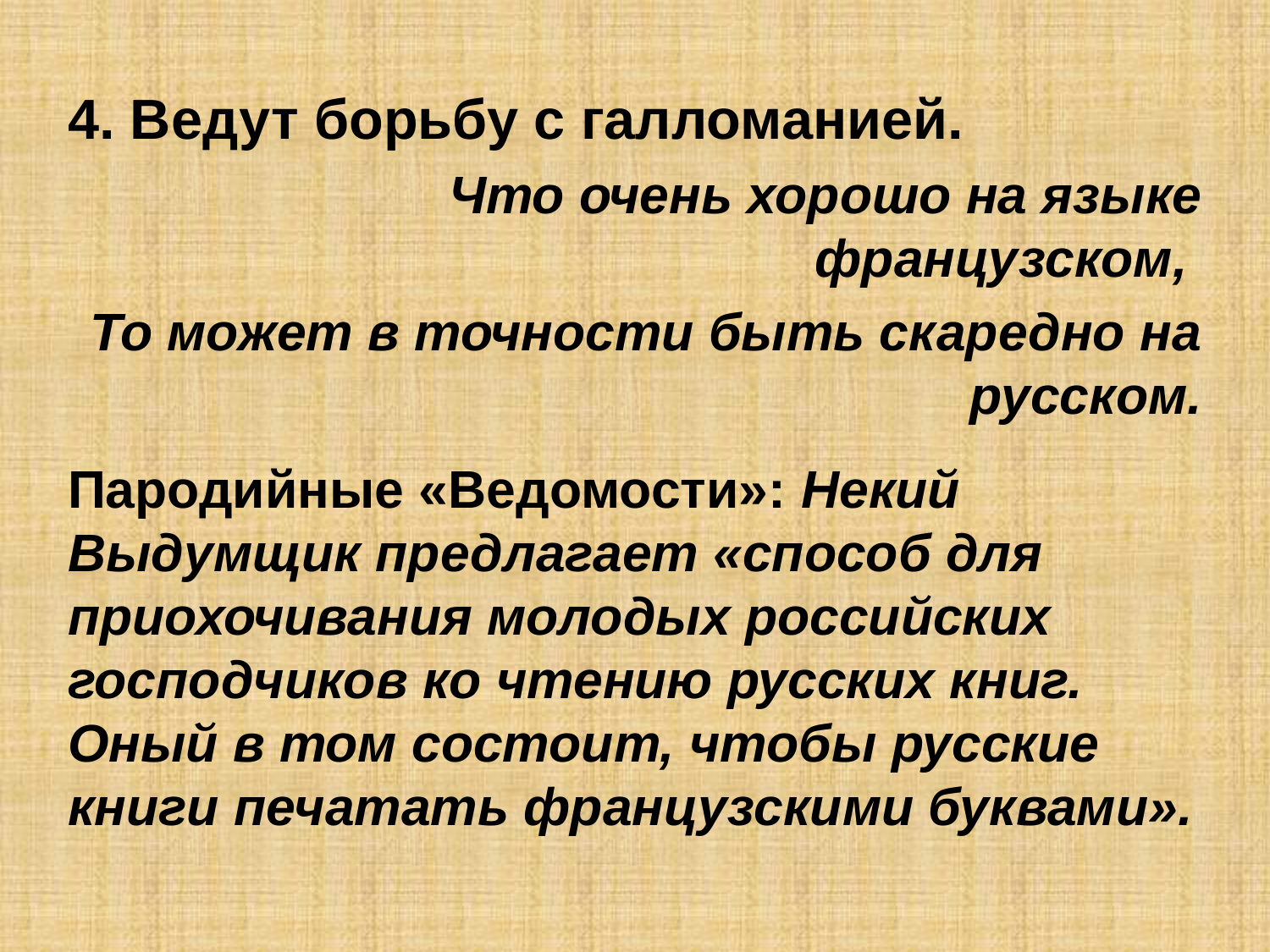

4. Ведут борьбу с галломанией.
Что очень хорошо на языке французском,
То может в точности быть скаредно на русском.

Пародийные «Ведомости»: Некий Выдумщик предлагает «способ для приохочивания молодых российских господчиков ко чтению русских книг. Оный в том состоит, чтобы русские книги печатать французскими буквами».